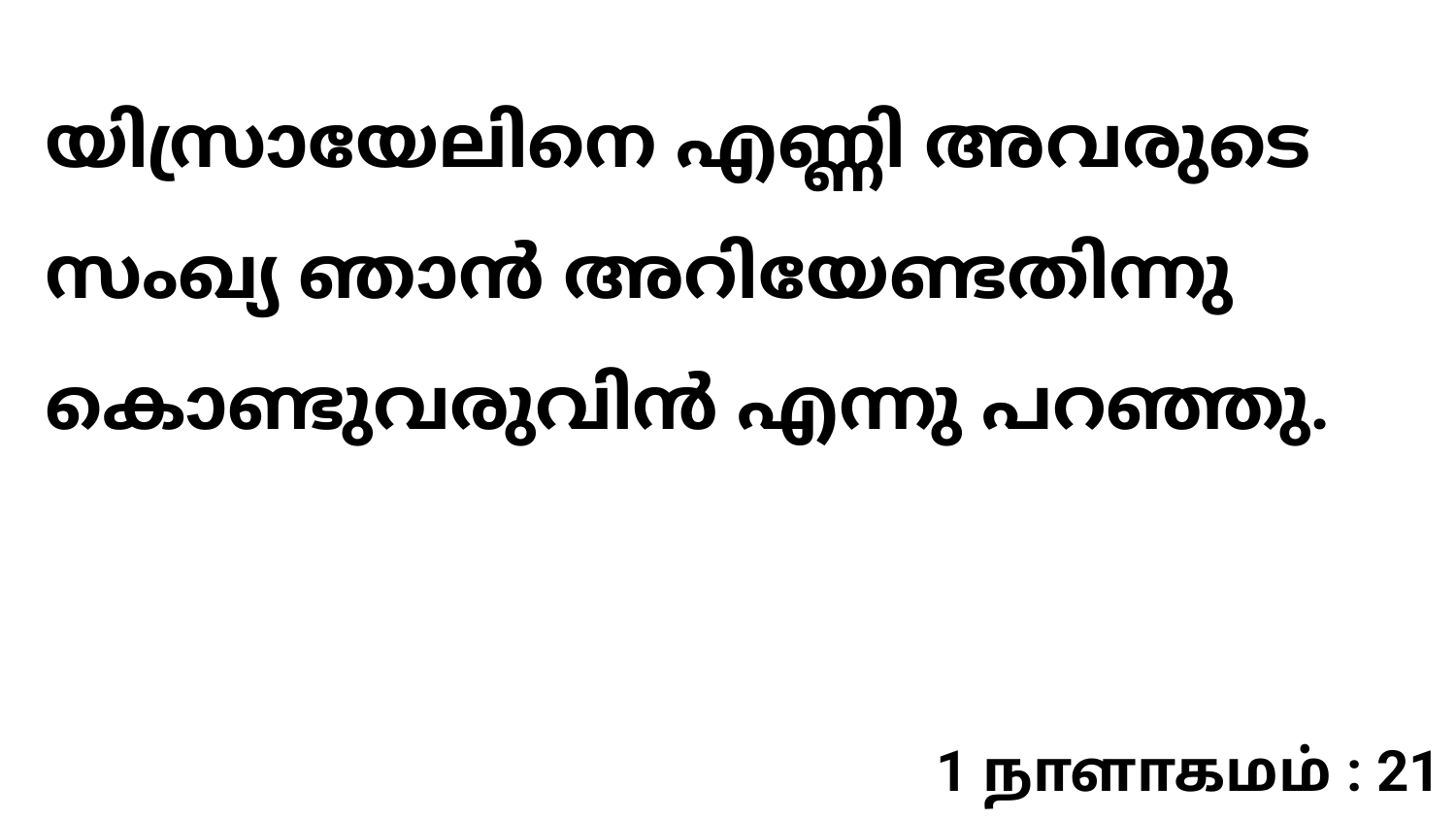

യിസ്രായേലിനെ എണ്ണി അവരുടെ സംഖ്യ ഞാന്‍ അറിയേണ്ടതിന്നു കൊണ്ടുവരുവിന്‍ എന്നു പറഞ്ഞു.
1 நாளாகமம் : 21